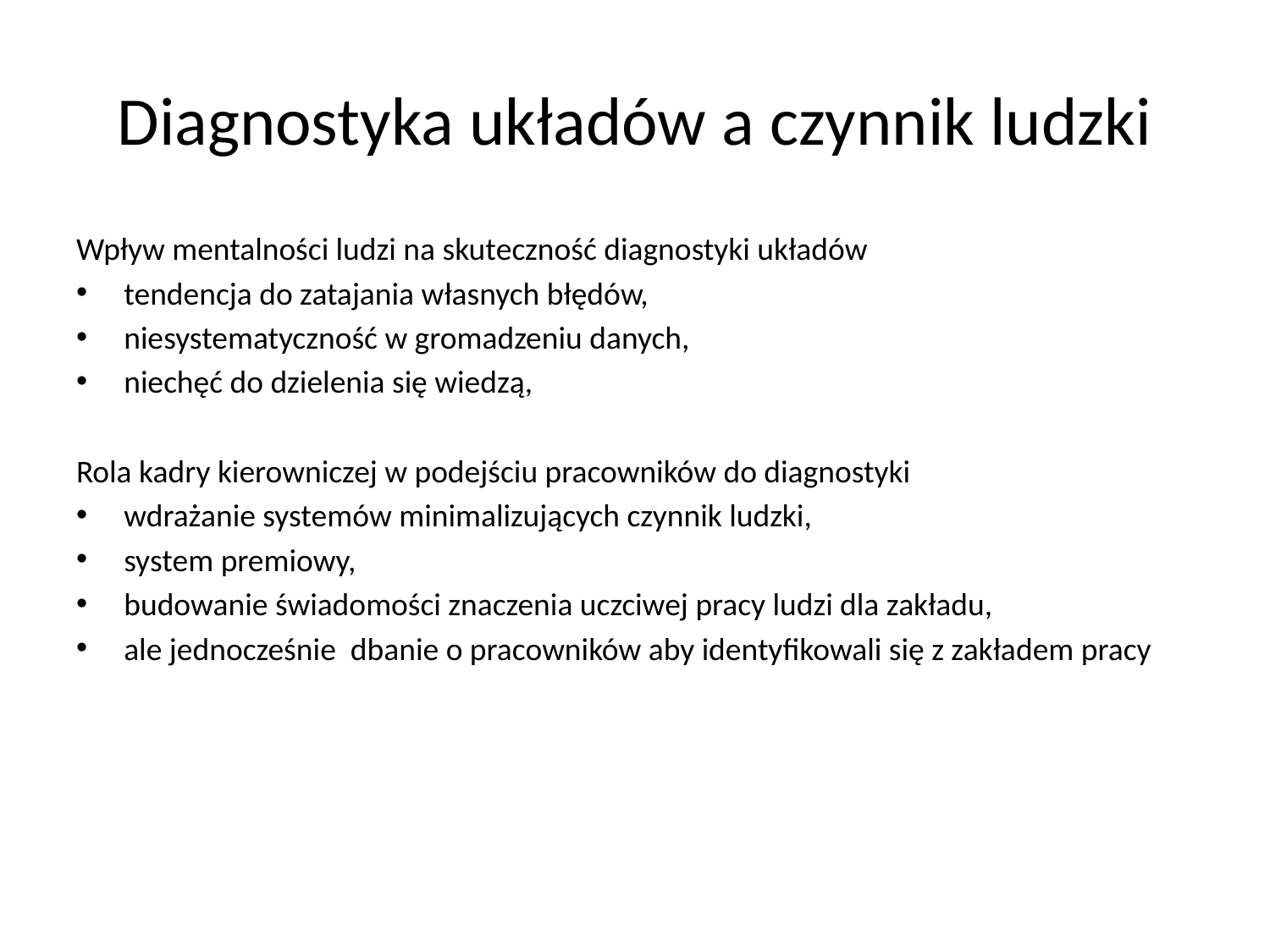

# Diagnostyka układów a czynnik ludzki
Wpływ mentalności ludzi na skuteczność diagnostyki układów
tendencja do zatajania własnych błędów,
niesystematyczność w gromadzeniu danych,
niechęć do dzielenia się wiedzą,

Rola kadry kierowniczej w podejściu pracowników do diagnostyki
wdrażanie systemów minimalizujących czynnik ludzki,
system premiowy,
budowanie świadomości znaczenia uczciwej pracy ludzi dla zakładu,
ale jednocześnie  dbanie o pracowników aby identyfikowali się z zakładem pracy